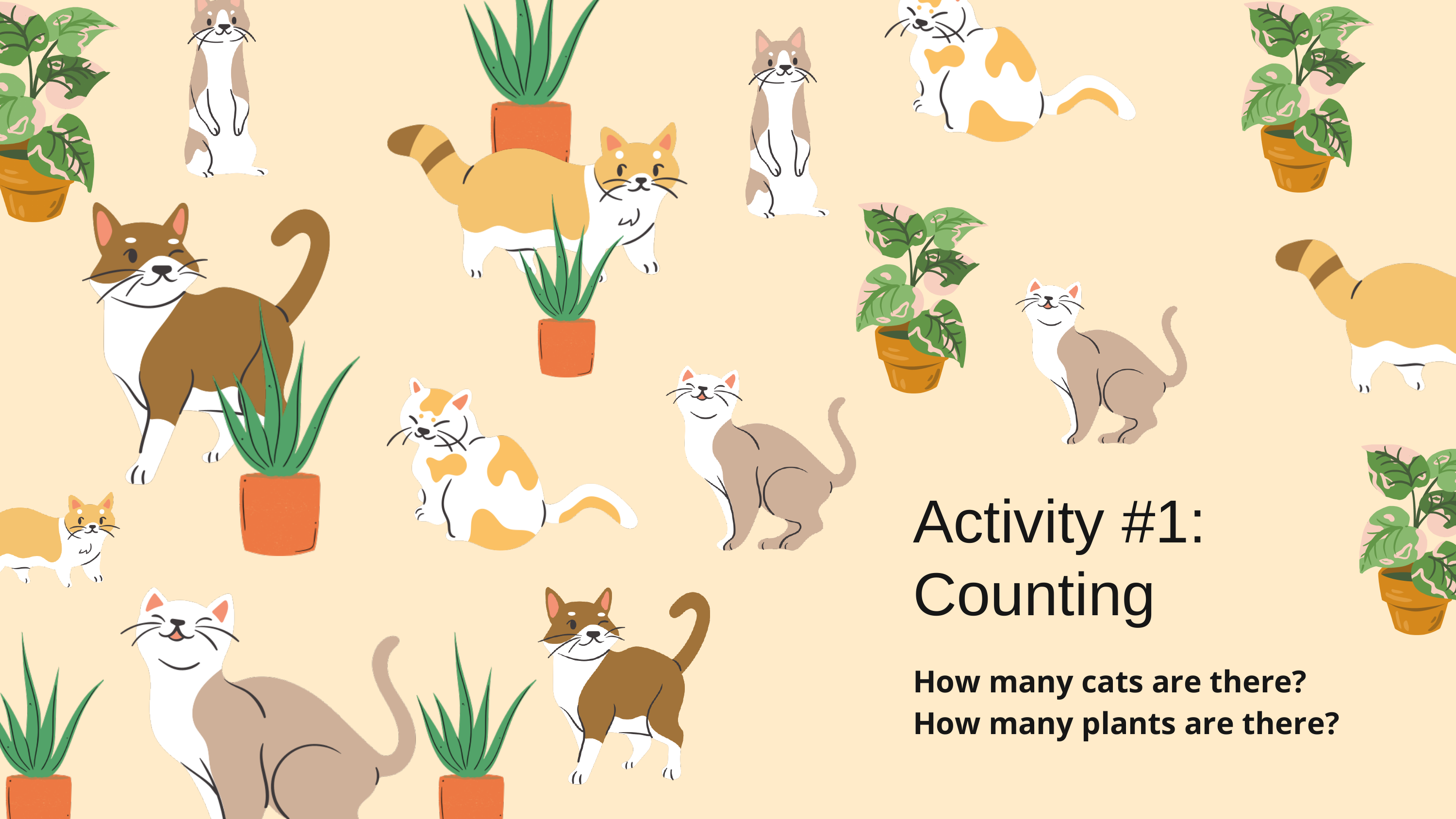

Activity #1: Counting

How many cats are there?
How many plants are there?